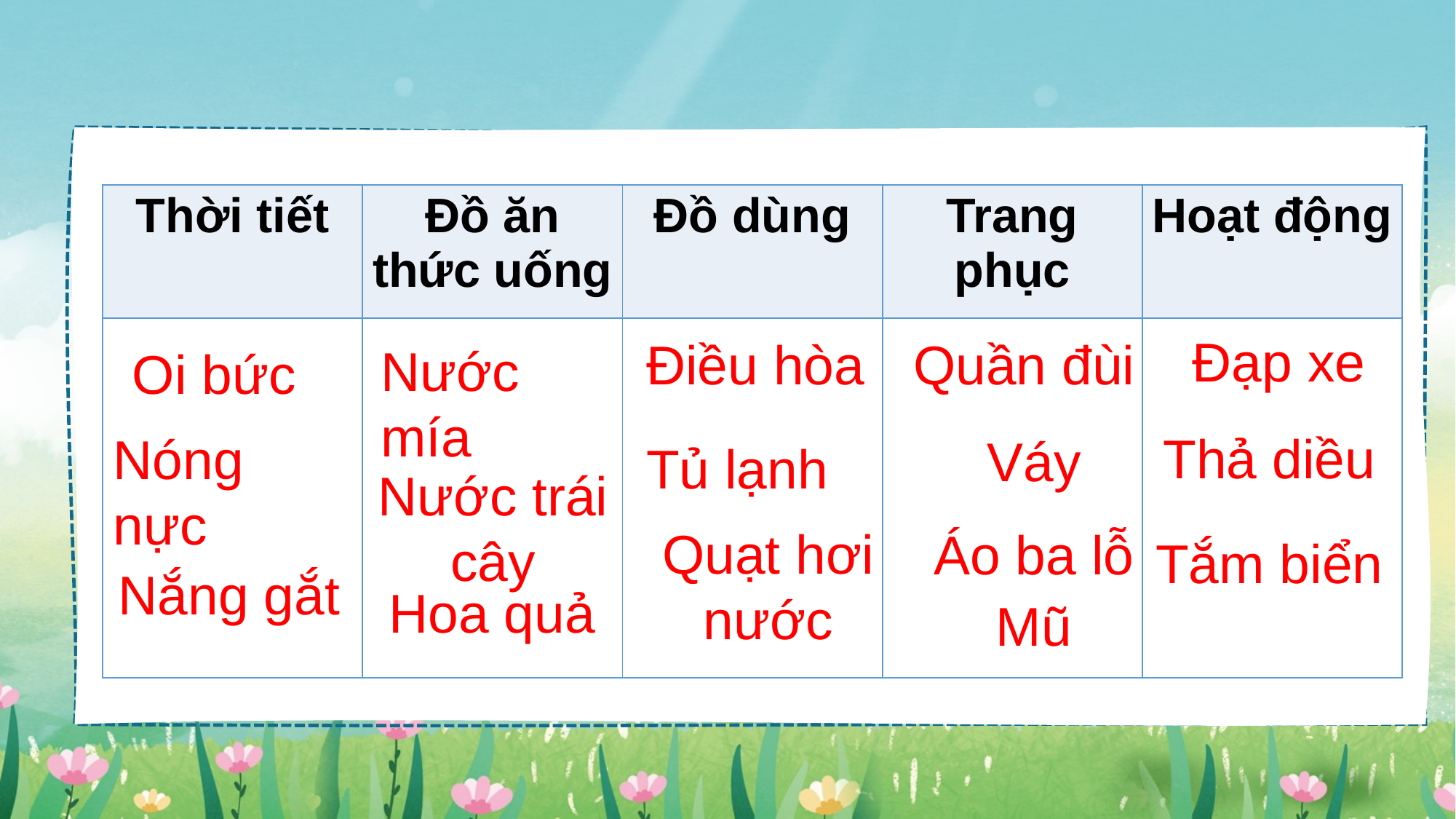

| Thời tiết | Đồ ăn thức uống | Đồ dùng | Trang phục | Hoạt động |
| --- | --- | --- | --- | --- |
|  |  |  |  |  |
Đạp xe
Điều hòa
Quần đùi
Nước mía
Oi bức
Thả diều
Nóng nực
Váy
Tủ lạnh
Nước trái cây
Quạt hơi nước
Áo ba lỗ
Tắm biển
Nắng gắt
Hoa quả
Mũ